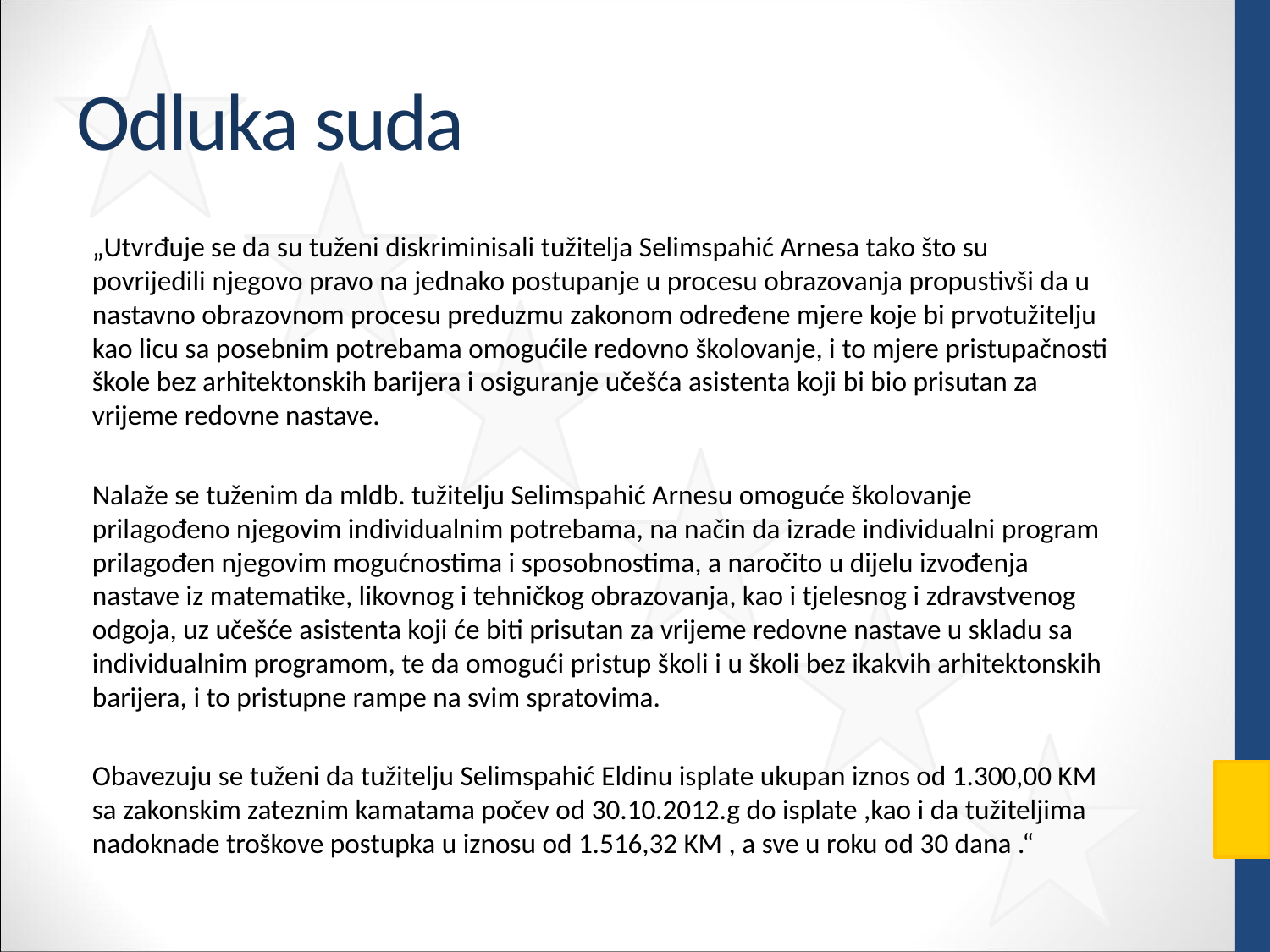

# Odluka suda
„Utvrđuje se da su tuženi diskriminisali tužitelja Selimspahić Arnesa tako što su povrijedili njegovo pravo na jednako postupanje u procesu obrazovanja propustivši da u nastavno obrazovnom procesu preduzmu zakonom određene mjere koje bi prvotužitelju kao licu sa posebnim potrebama omogućile redovno školovanje, i to mjere pristupačnosti škole bez arhitektonskih barijera i osiguranje učešća asistenta koji bi bio prisutan za vrijeme redovne nastave.

Nalaže se tuženim da mldb. tužitelju Selimspahić Arnesu omoguće školovanje prilagođeno njegovim individualnim potrebama, na način da izrade individualni program prilagođen njegovim mogućnostima i sposobnostima, a naročito u dijelu izvođenja nastave iz matematike, likovnog i tehničkog obrazovanja, kao i tjelesnog i zdravstvenog odgoja, uz učešće asistenta koji će biti prisutan za vrijeme redovne nastave u skladu sa individualnim programom, te da omogući pristup školi i u školi bez ikakvih arhitektonskih barijera, i to pristupne rampe na svim spratovima.

Obavezuju se tuženi da tužitelju Selimspahić Eldinu isplate ukupan iznos od 1.300,00 KM sa zakonskim zateznim kamatama počev od 30.10.2012.g do isplate ,kao i da tužiteljima nadoknade troškove postupka u iznosu od 1.516,32 KM , a sve u roku od 30 dana .“